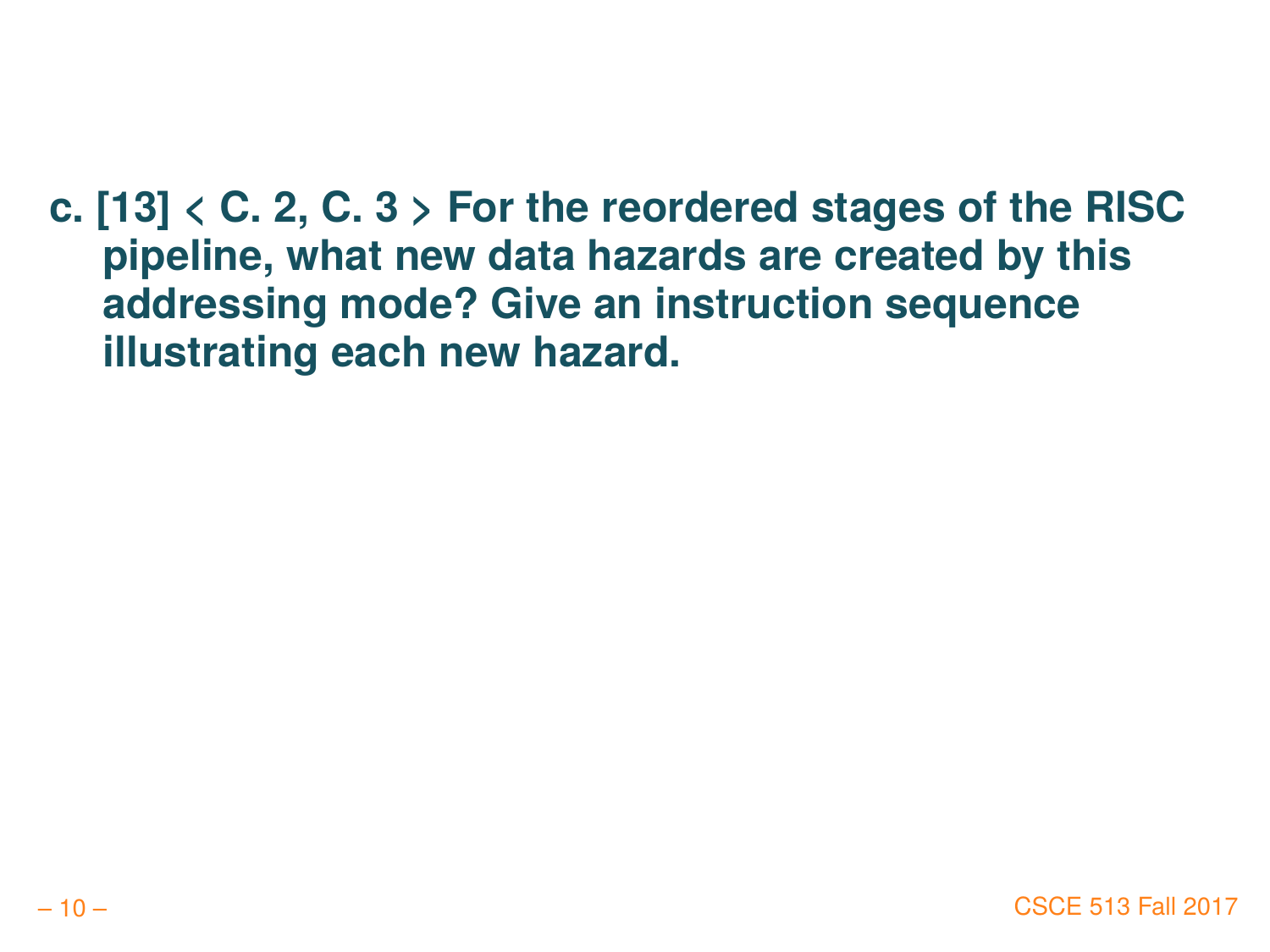

#
c. [13] < C. 2, C. 3 > For the reordered stages of the RISC pipeline, what new data hazards are created by this addressing mode? Give an instruction sequence illustrating each new hazard.